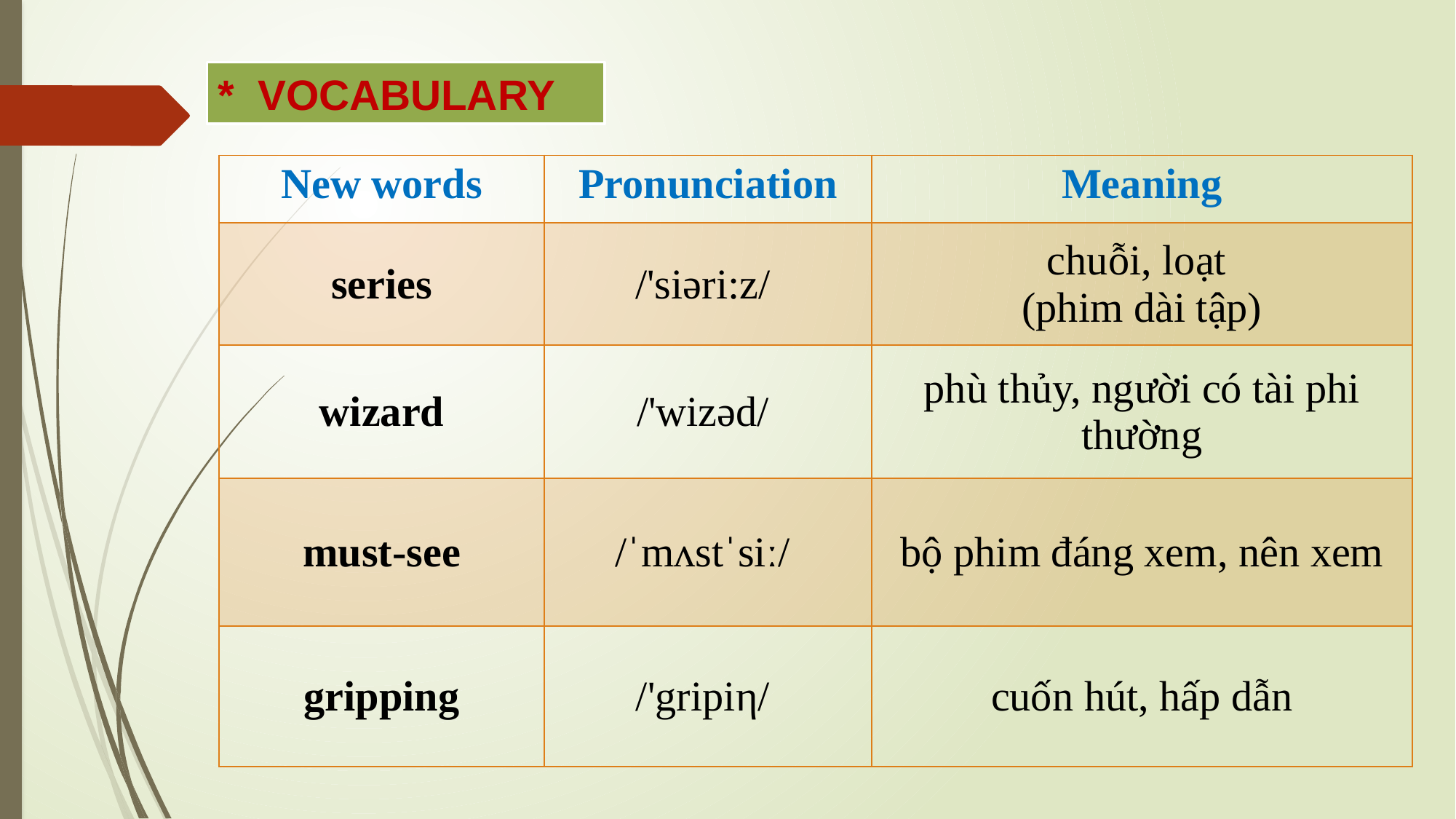

*  VOCABULARY
| New words | Pronunciation | Meaning |
| --- | --- | --- |
| series | /'siəri:z/ | chuỗi, loạt (phim dài tập) |
| wizard | /'wizəd/ | phù thủy, người có tài phi thường |
| must-see | /ˈmʌstˈsiː/ | bộ phim đáng xem, nên xem |
| gripping | /'gripiη/ | cuốn hút, hấp dẫn |